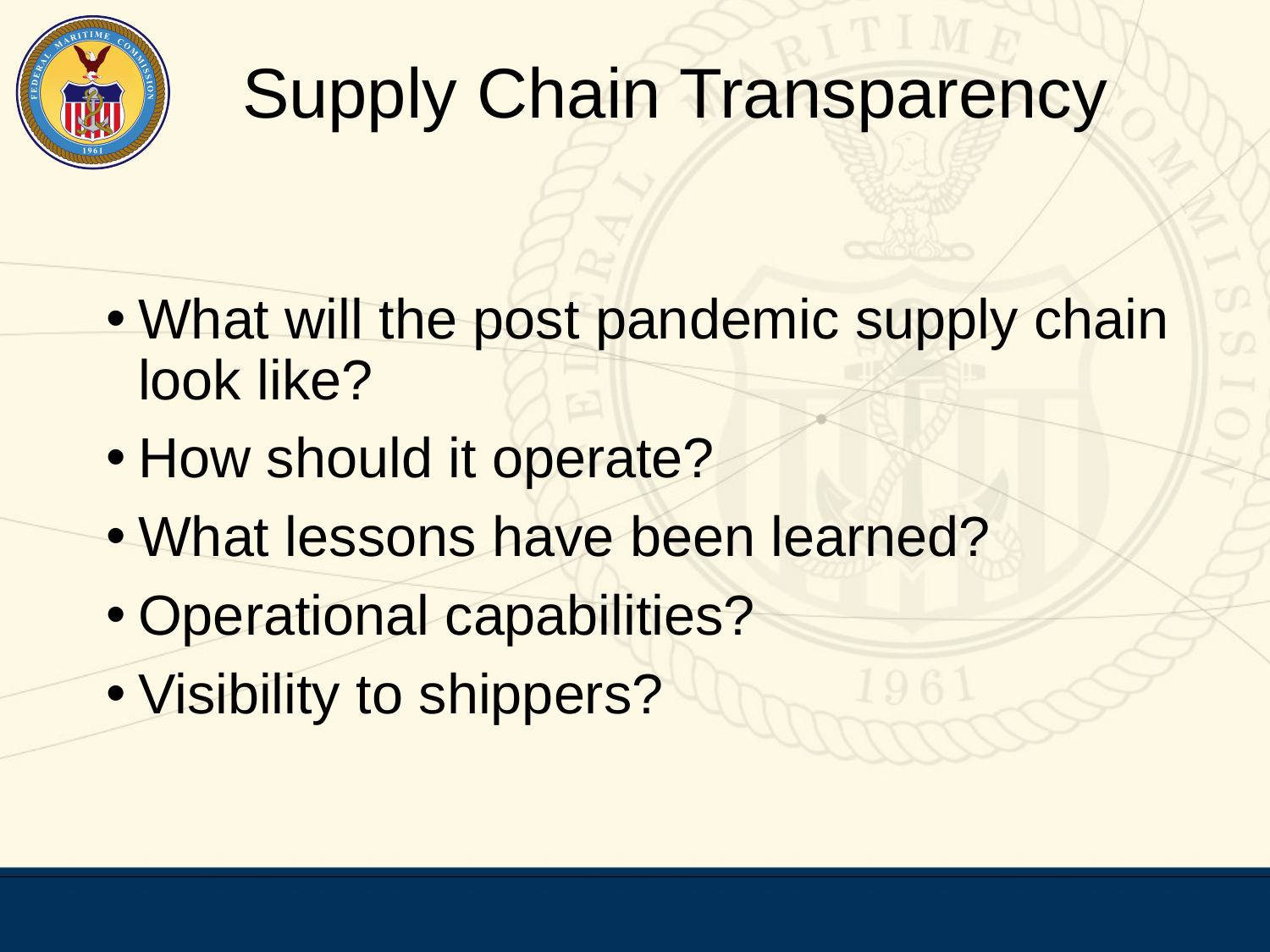

# Supply Chain Transparency
What will the post pandemic supply chain look like?
How should it operate?
What lessons have been learned?
Operational capabilities?
Visibility to shippers?